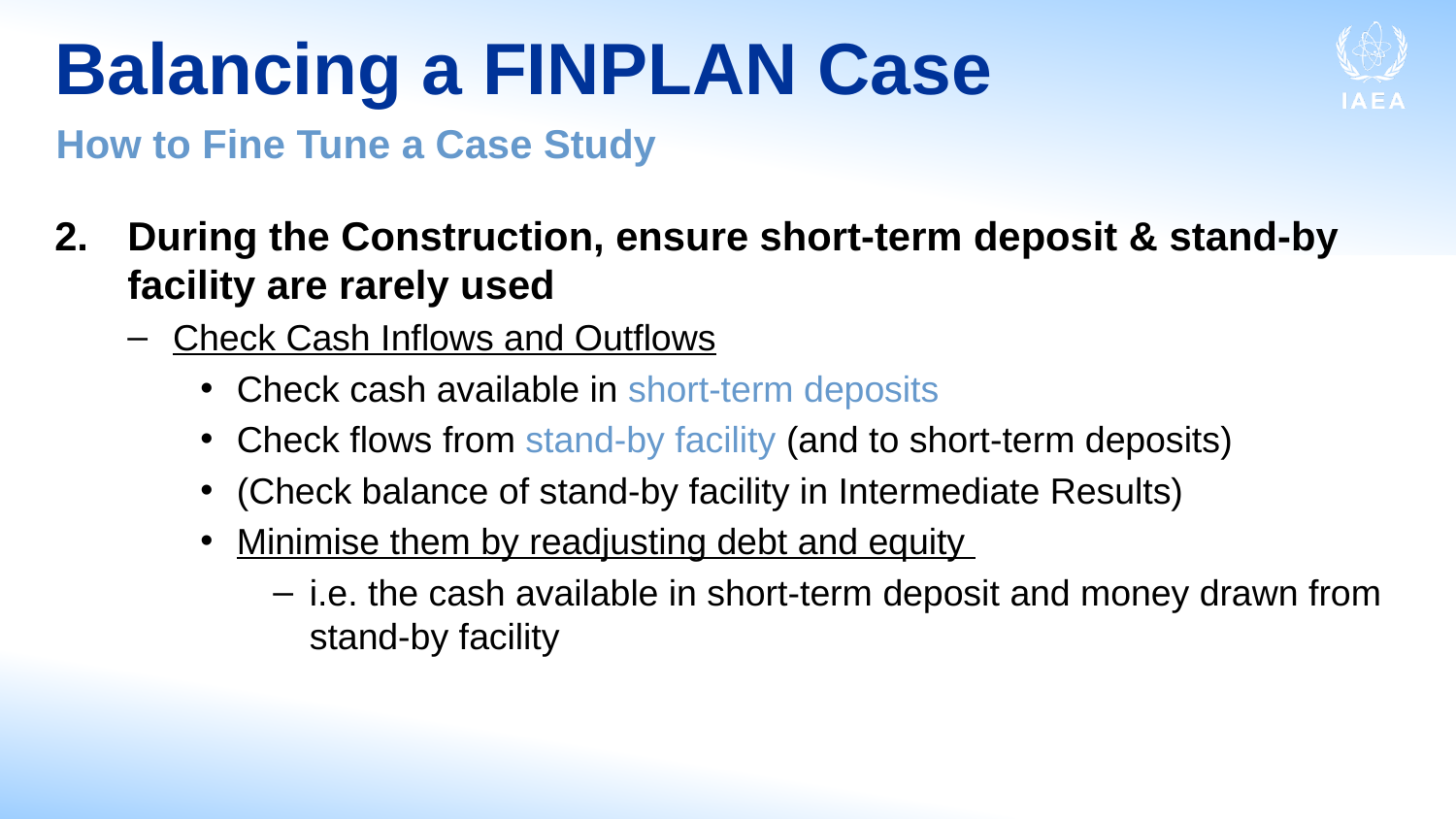

# Balancing a FINPLAN Case
How to Fine Tune a Case Study
During the Construction, ensure short-term deposit & stand-by facility are rarely used
Check Cash Inflows and Outflows
Check cash available in short-term deposits
Check flows from stand-by facility (and to short-term deposits)
(Check balance of stand-by facility in Intermediate Results)
Minimise them by readjusting debt and equity
i.e. the cash available in short-term deposit and money drawn from stand-by facility